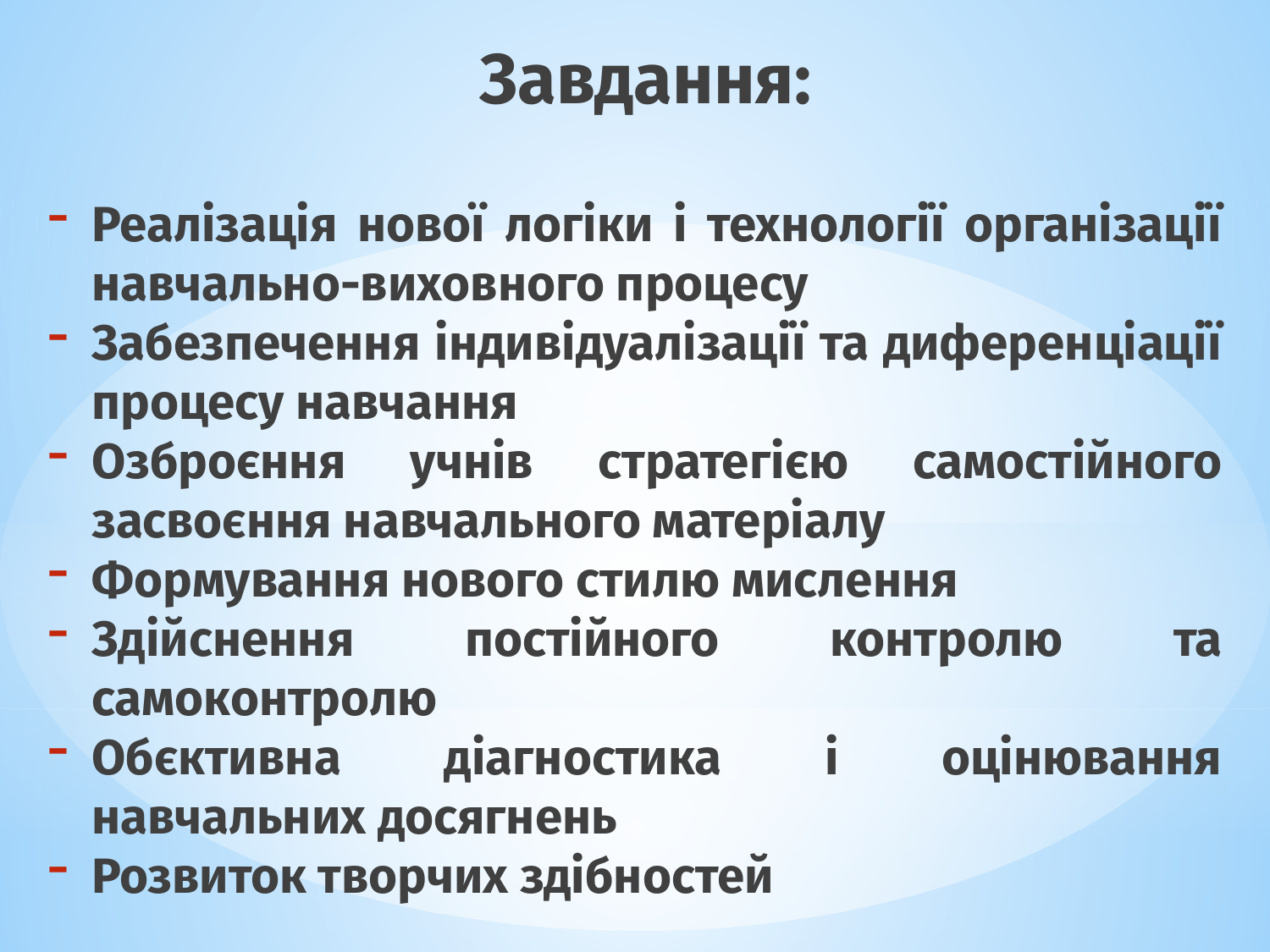

Завдання:
Реалізація нової логіки і технології організації навчально-виховного процесу
Забезпечення індивідуалізації та диференціації процесу навчання
Озброєння учнів стратегією самостійного засвоєння навчального матеріалу
Формування нового стилю мислення
Здійснення постійного контролю та самоконтролю
Обєктивна діагностика і оцінювання навчальних досягнень
Розвиток творчих здібностей